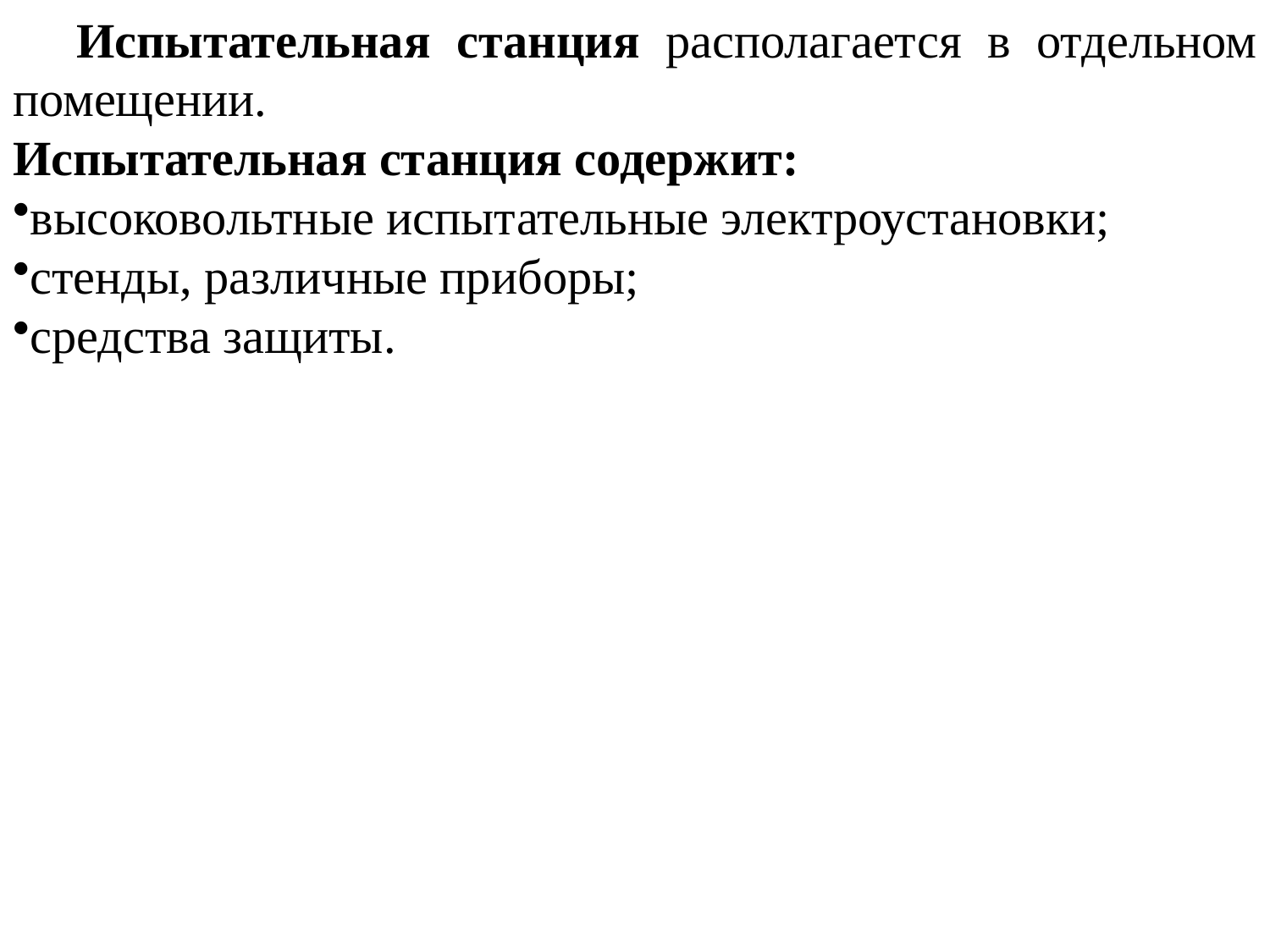

Испытательная станция располагается в отдельном помещении.
Испытательная станция содержит:
высоковольтные испытательные электроустановки;
стенды, различные приборы;
средства защиты.